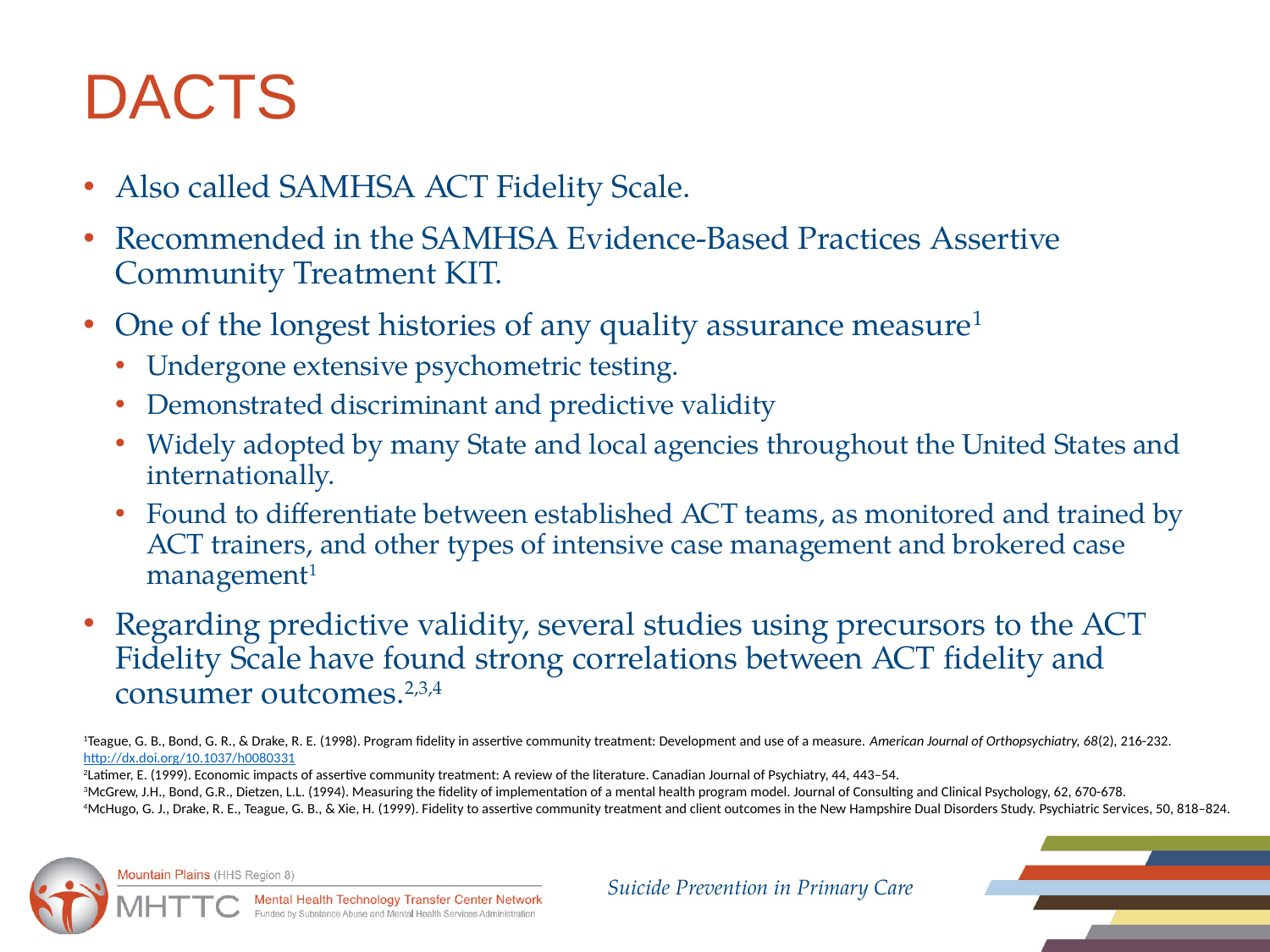

# DACTS
Also called SAMHSA ACT Fidelity Scale.
Recommended in the SAMHSA Evidence-Based Practices Assertive Community Treatment KIT.
One of the longest histories of any quality assurance measure1
Undergone extensive psychometric testing.
Demonstrated discriminant and predictive validity
Widely adopted by many State and local agencies throughout the United States and internationally.
Found to differentiate between established ACT teams, as monitored and trained by ACT trainers, and other types of intensive case management and brokered case management1
Regarding predictive validity, several studies using precursors to the ACT Fidelity Scale have found strong correlations between ACT fidelity and consumer outcomes.2,3,4
1Teague, G. B., Bond, G. R., & Drake, R. E. (1998). Program fidelity in assertive community treatment: Development and use of a measure. American Journal of Orthopsychiatry, 68(2), 216-232. http://dx.doi.org/10.1037/h0080331
2Latimer, E. (1999). Economic impacts of assertive community treatment: A review of the literature. Canadian Journal of Psychiatry, 44, 443–54.
3McGrew, J.H., Bond, G.R., Dietzen, L.L. (1994). Measuring the fidelity of implementation of a mental health program model. Journal of Consulting and Clinical Psychology, 62, 670-678.
4McHugo, G. J., Drake, R. E., Teague, G. B., & Xie, H. (1999). Fidelity to assertive community treatment and client outcomes in the New Hampshire Dual Disorders Study. Psychiatric Services, 50, 818–824.